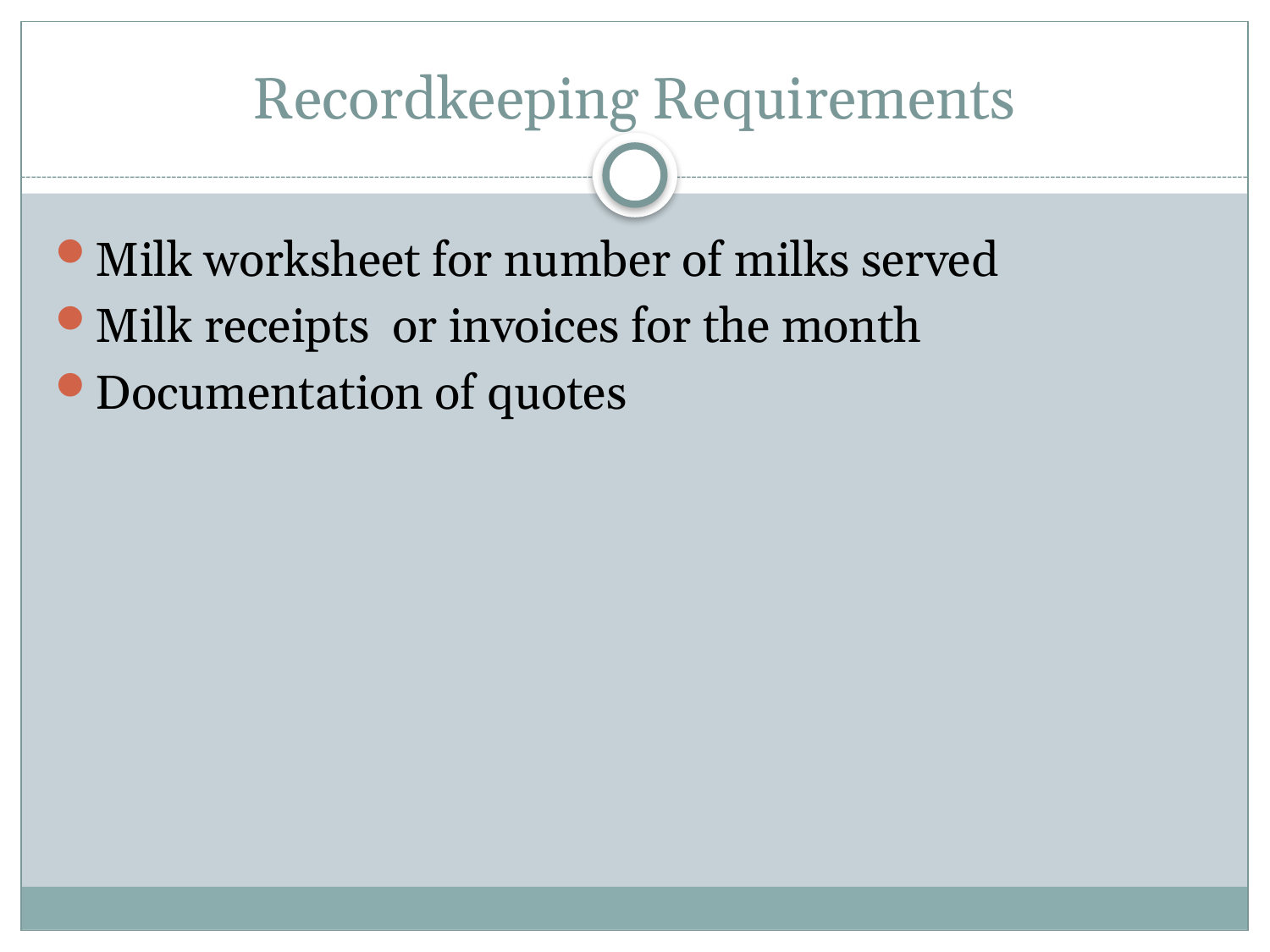

# Recordkeeping Requirements
Milk worksheet for number of milks served
Milk receipts  or invoices for the month
Documentation of quotes